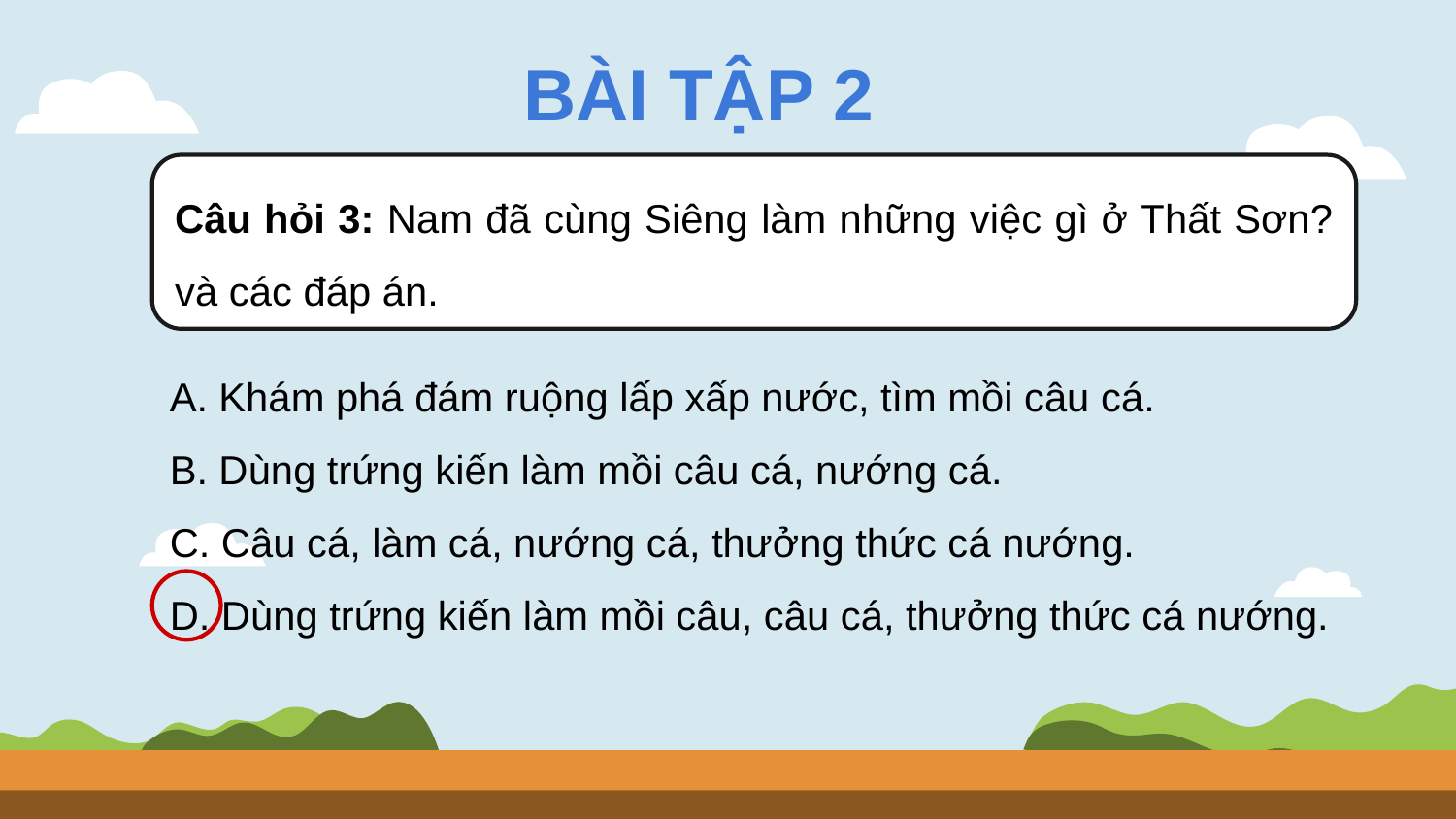

BÀI TẬP 2
Câu hỏi 3: Nam đã cùng Siêng làm những việc gì ở Thất Sơn? và các đáp án.
A. Khám phá đám ruộng lấp xấp nước, tìm mồi câu cá.
B. Dùng trứng kiến làm mồi câu cá, nướng cá.
C. Câu cá, làm cá, nướng cá, thưởng thức cá nướng.
D. Dùng trứng kiến làm mồi câu, câu cá, thưởng thức cá nướng.